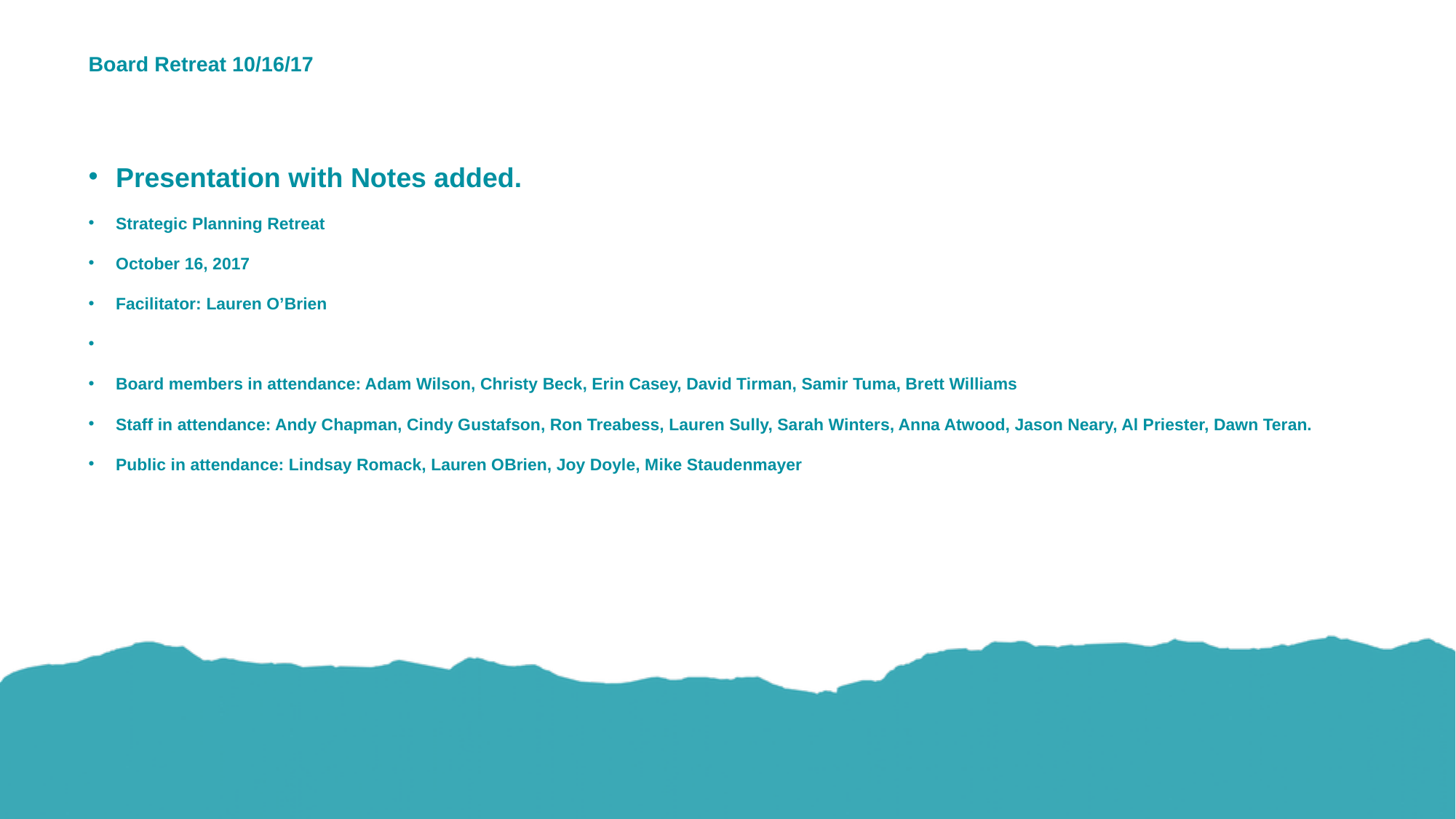

# Board Retreat 10/16/17
Presentation with Notes added.
Strategic Planning Retreat
October 16, 2017
Facilitator: Lauren O’Brien

Board members in attendance: Adam Wilson, Christy Beck, Erin Casey, David Tirman, Samir Tuma, Brett Williams
Staff in attendance: Andy Chapman, Cindy Gustafson, Ron Treabess, Lauren Sully, Sarah Winters, Anna Atwood, Jason Neary, Al Priester, Dawn Teran.
Public in attendance: Lindsay Romack, Lauren OBrien, Joy Doyle, Mike Staudenmayer